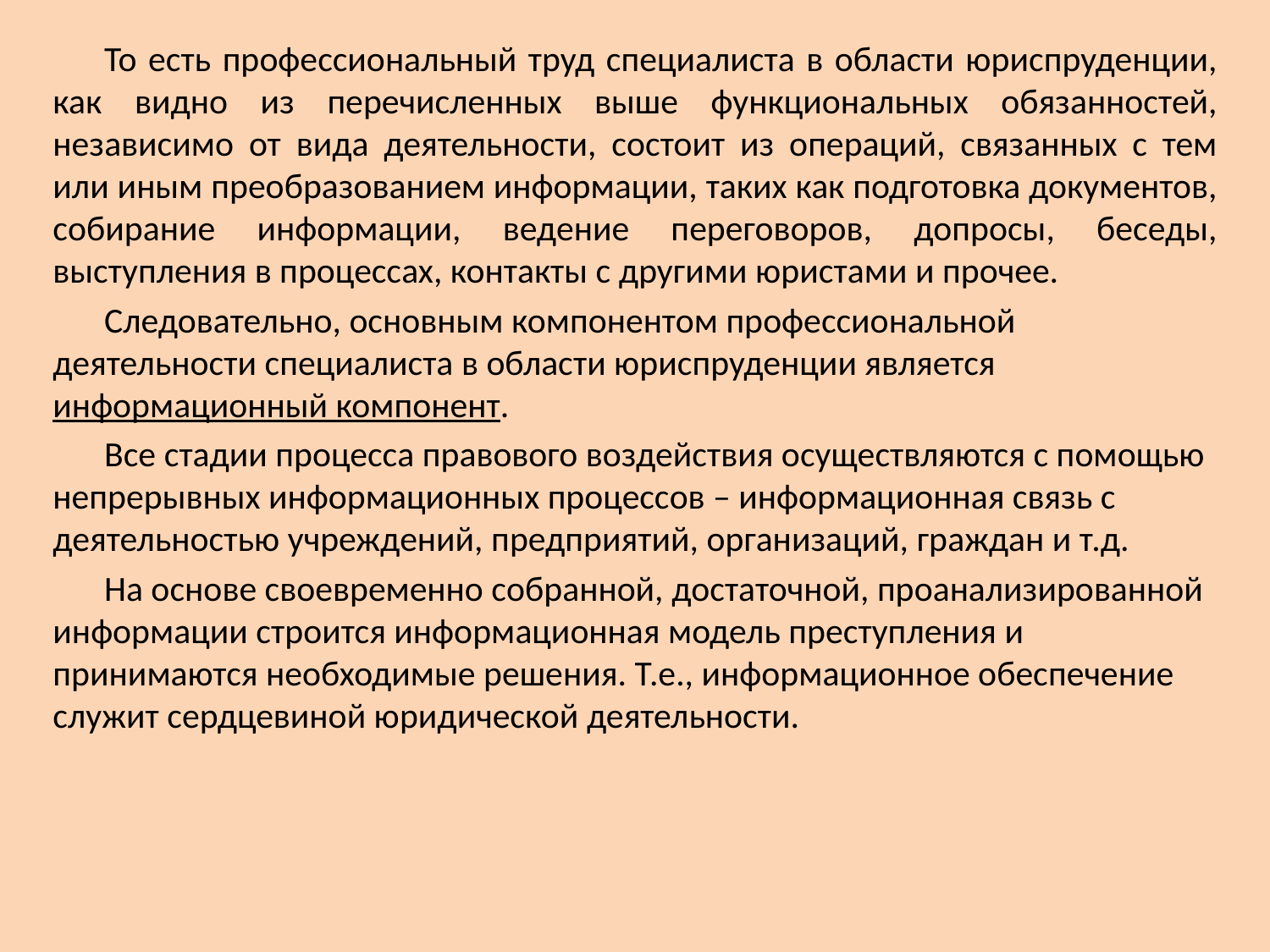

То есть профессиональный труд специалиста в области юриспруденции, как видно из перечисленных выше функциональных обязанностей, независимо от вида деятельности, состоит из операций, связанных с тем или иным преобразованием информации, таких как подготовка документов, собирание информации, ведение переговоров, допросы, беседы, выступления в процессах, контакты с другими юристами и прочее.
Следовательно, основным компонентом профессиональной деятельности специалиста в области юриспруденции является информационный компонент.
Все стадии процесса правового воздействия осуществляются с помощью непрерывных информационных процессов – информационная связь с деятельностью учреждений, предприятий, организаций, граждан и т.д.
На основе своевременно собранной, достаточной, проанализированной информации строится информационная модель преступления и принимаются необходимые решения. Т.е., информационное обеспечение служит сердцевиной юридической деятельности.